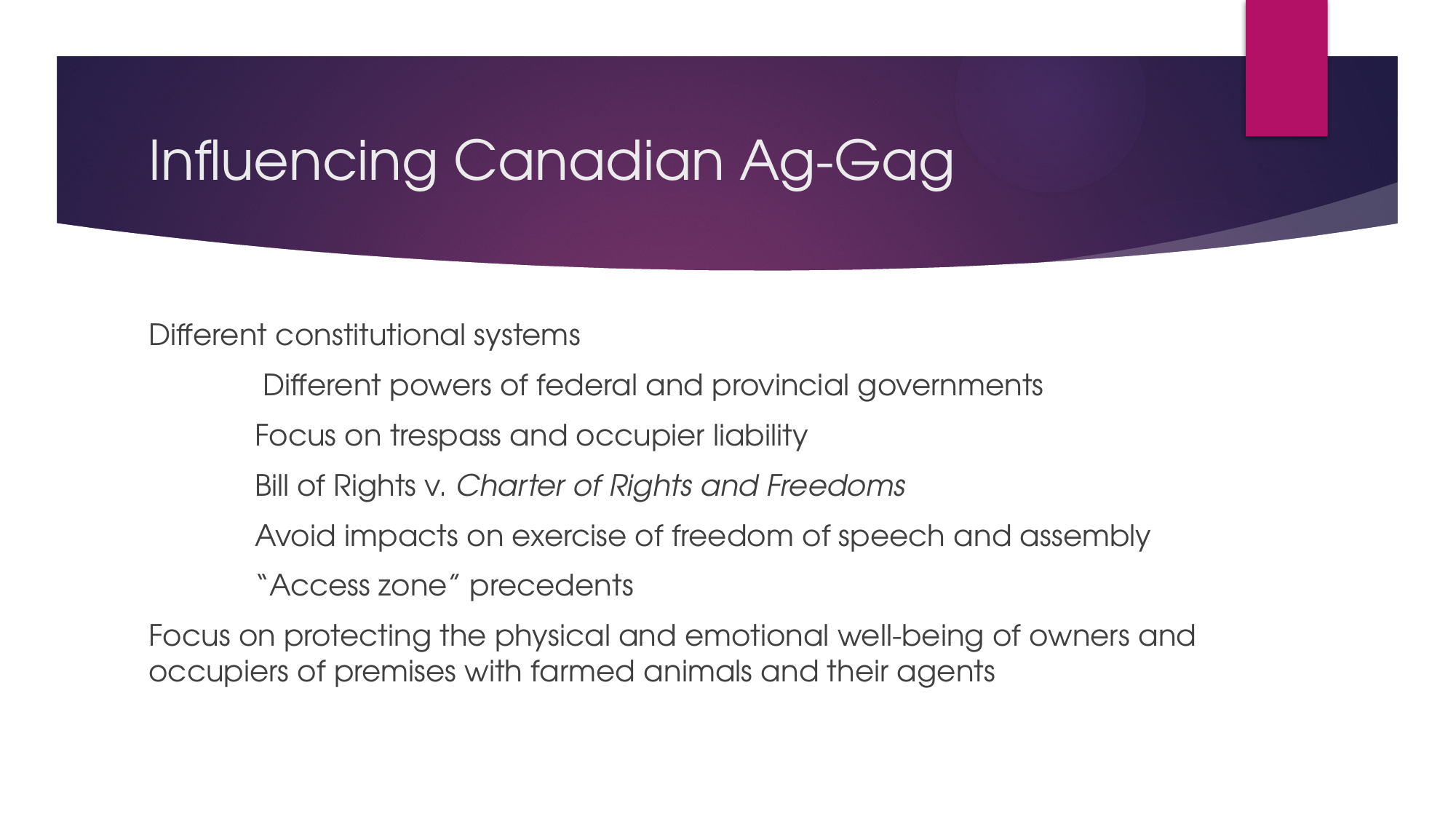

# Influencing Canadian Ag-Gag
Different constitutional systems
	 Different powers of federal and provincial governments
		Focus on trespass and occupier liability
	Bill of Rights v. Charter of Rights and Freedoms
		Avoid impacts on exercise of freedom of speech and assembly
			“Access zone” precedents
Focus on protecting the physical and emotional well-being of owners and occupiers of premises with farmed animals and their agents